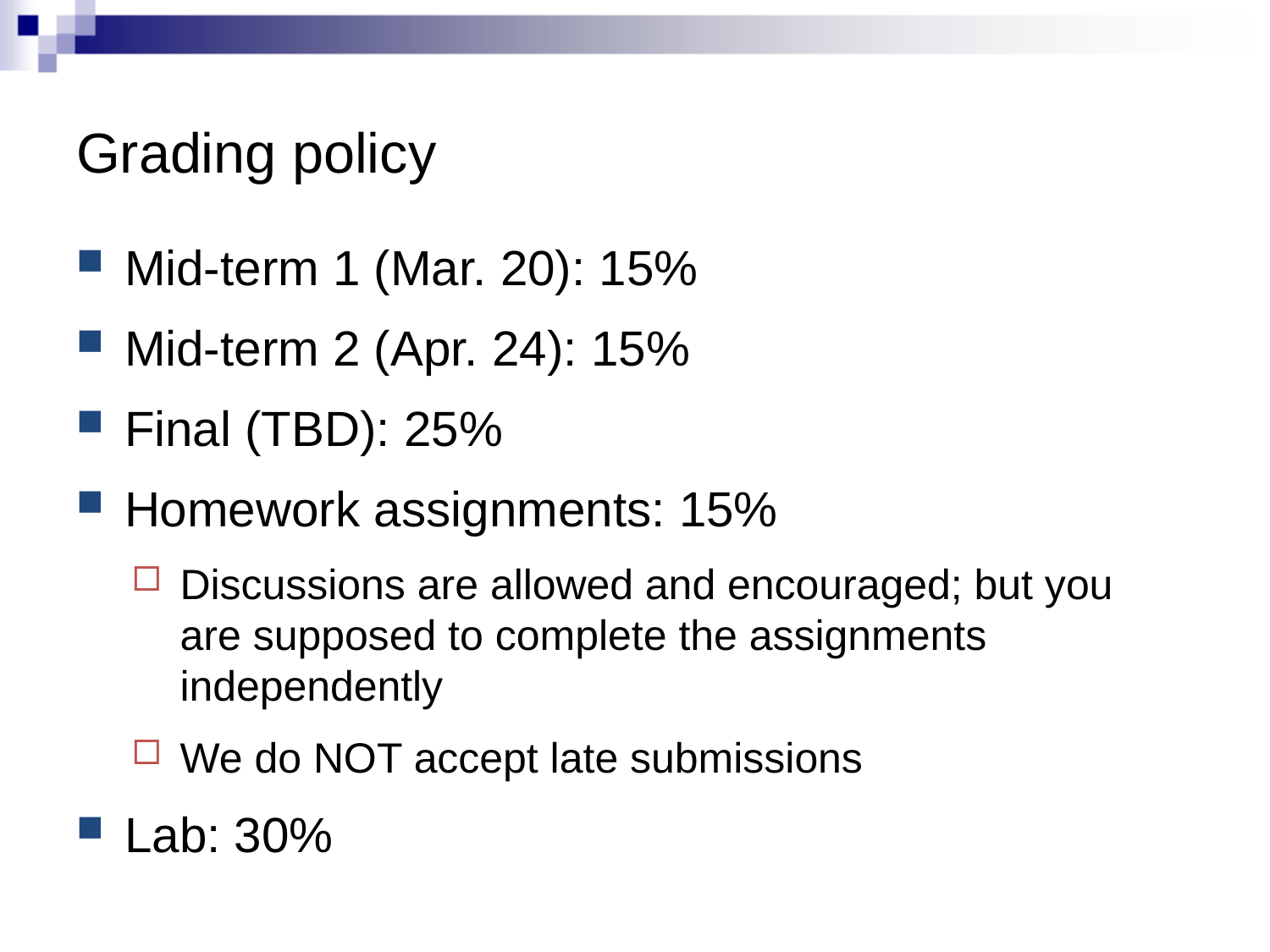

# Grading policy
Mid-term 1 (Mar. 20): 15%
Mid-term 2 (Apr. 24): 15%
Final (TBD): 25%
Homework assignments: 15%
Discussions are allowed and encouraged; but you are supposed to complete the assignments independently
We do NOT accept late submissions
Lab: 30%